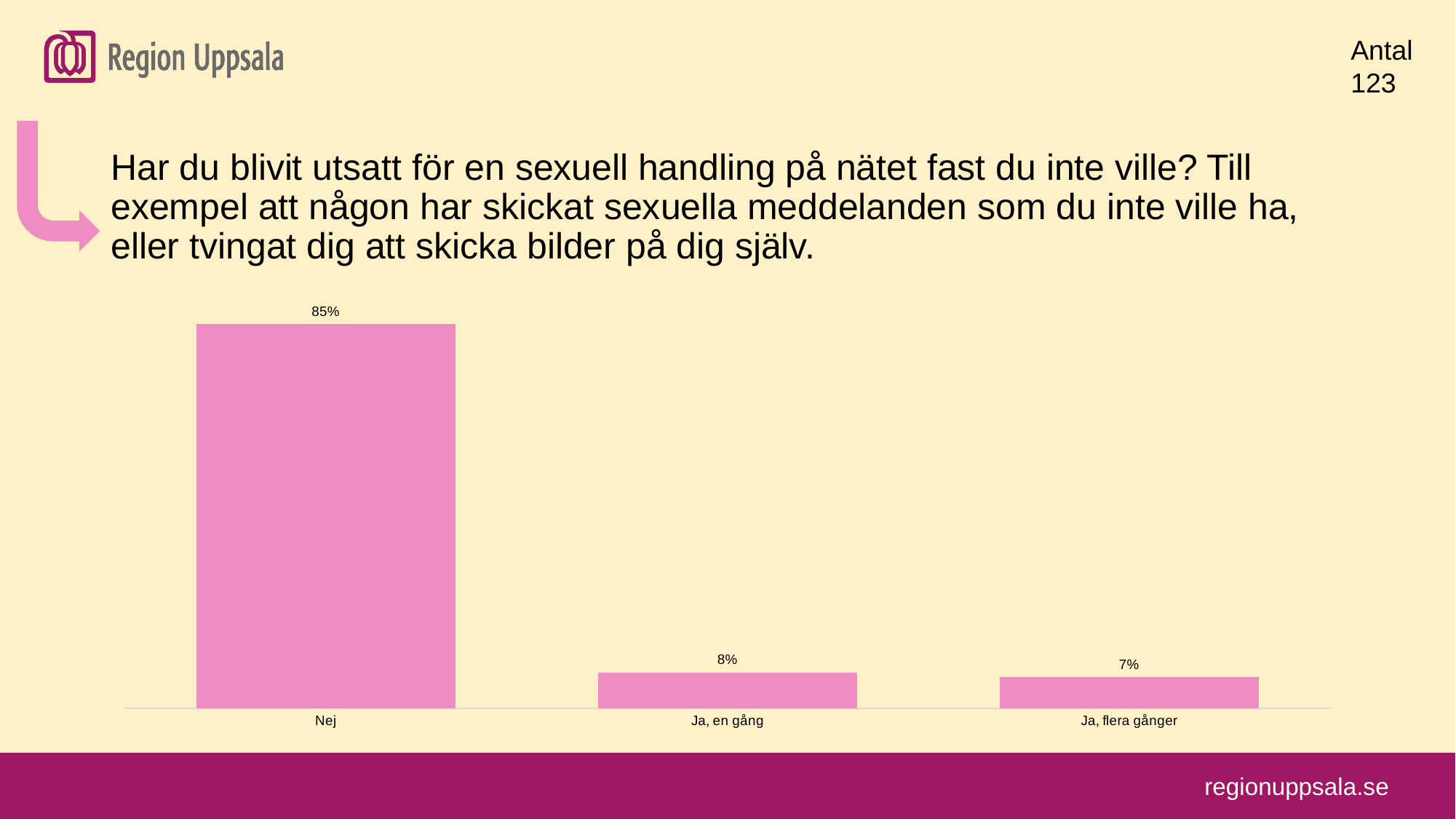

#
Antal
123

Har du blivit utsatt för en sexuell handling på nätet fast du inte ville? Till exempel att någon har skickat sexuella meddelanden som du inte ville ha, eller tvingat dig att skicka bilder på dig själv.

### Chart

| Category |  |
|---|---|
| Nej | 0.85 |
| Ja, en gång | 0.08 |
| Ja, flera gånger | 0.07 |